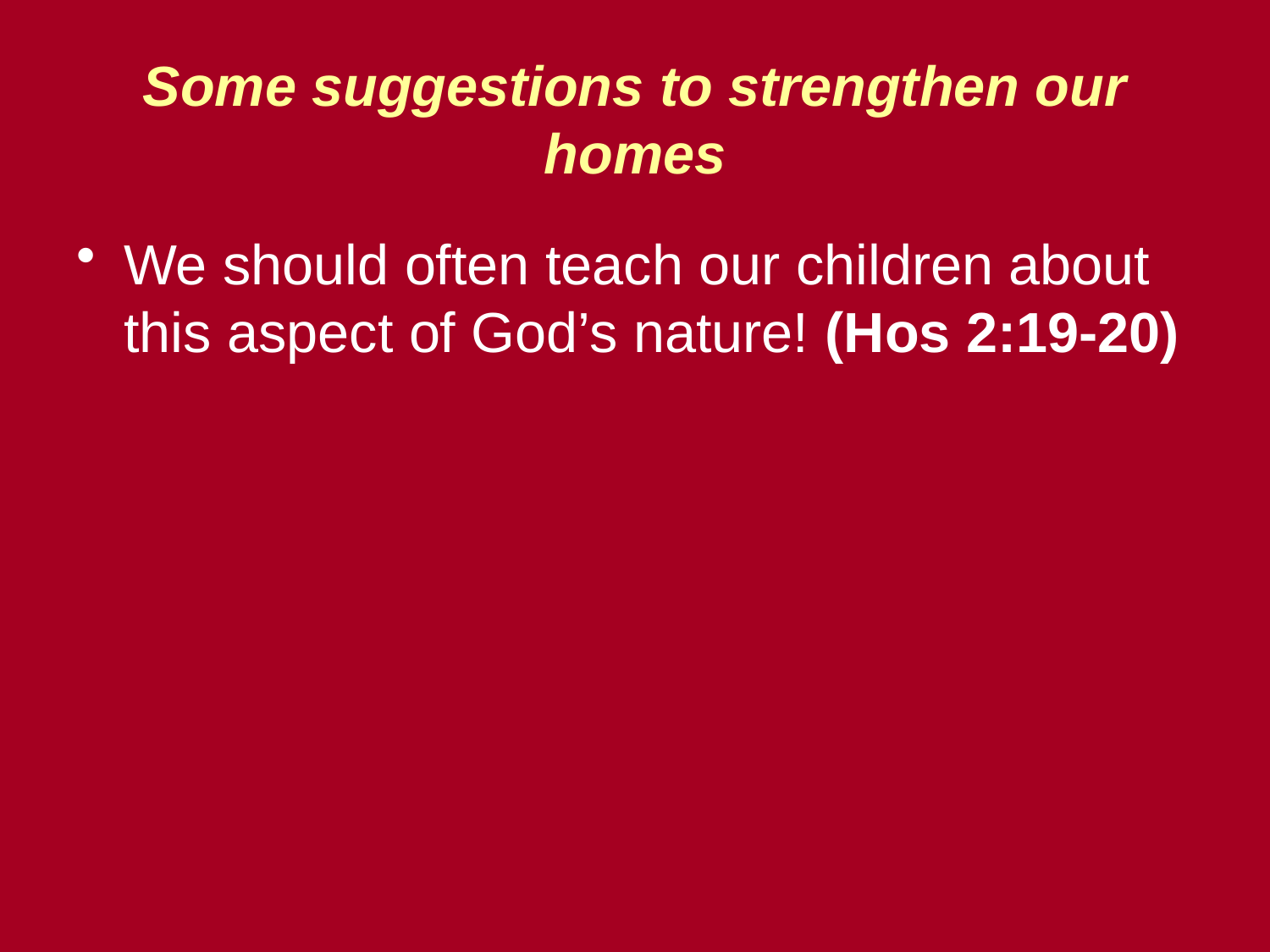

# Some suggestions to strengthen our homes
We should often teach our children about this aspect of God’s nature! (Hos 2:19-20)